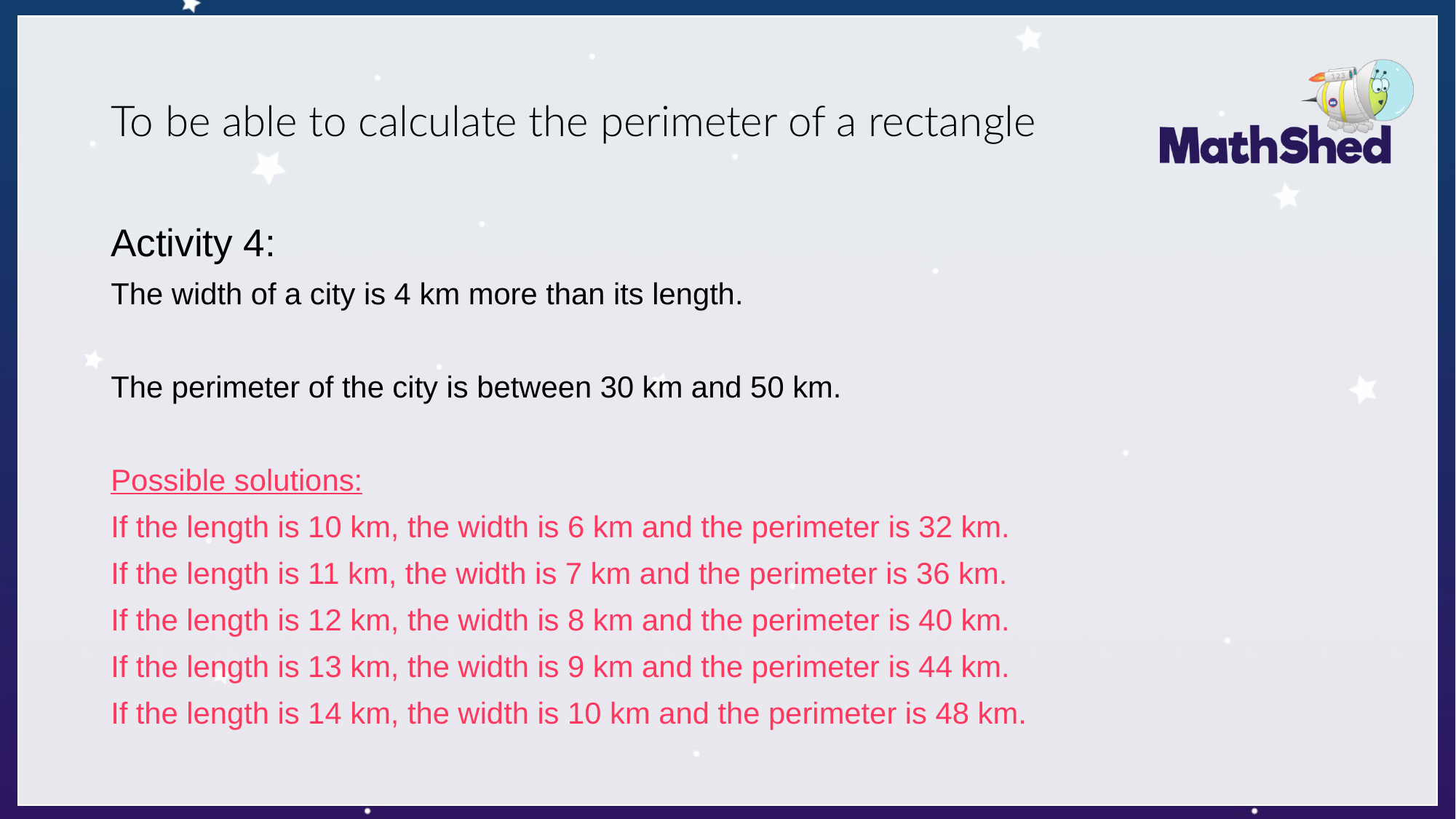

# To be able to calculate the perimeter of a rectangle
Activity 4:
The width of a city is 4 km more than its length.

The perimeter of the city is between 30 km and 50 km.

Possible solutions:
If the length is 10 km, the width is 6 km and the perimeter is 32 km.
If the length is 11 km, the width is 7 km and the perimeter is 36 km.
If the length is 12 km, the width is 8 km and the perimeter is 40 km.
If the length is 13 km, the width is 9 km and the perimeter is 44 km.
If the length is 14 km, the width is 10 km and the perimeter is 48 km.